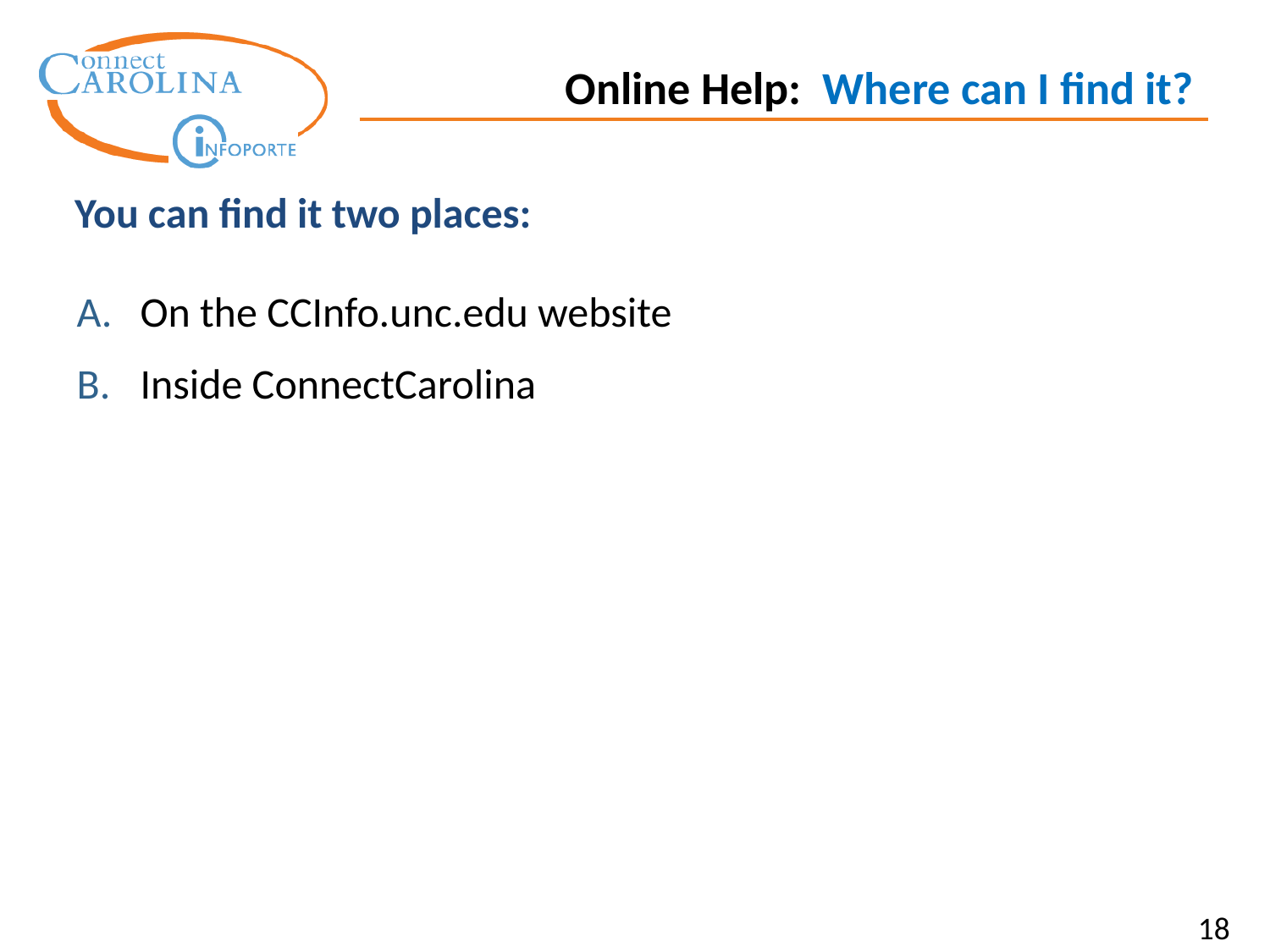

Online Help:  Where can I find it?
You can find it two places:
On the CCInfo.unc.edu website
Inside ConnectCarolina